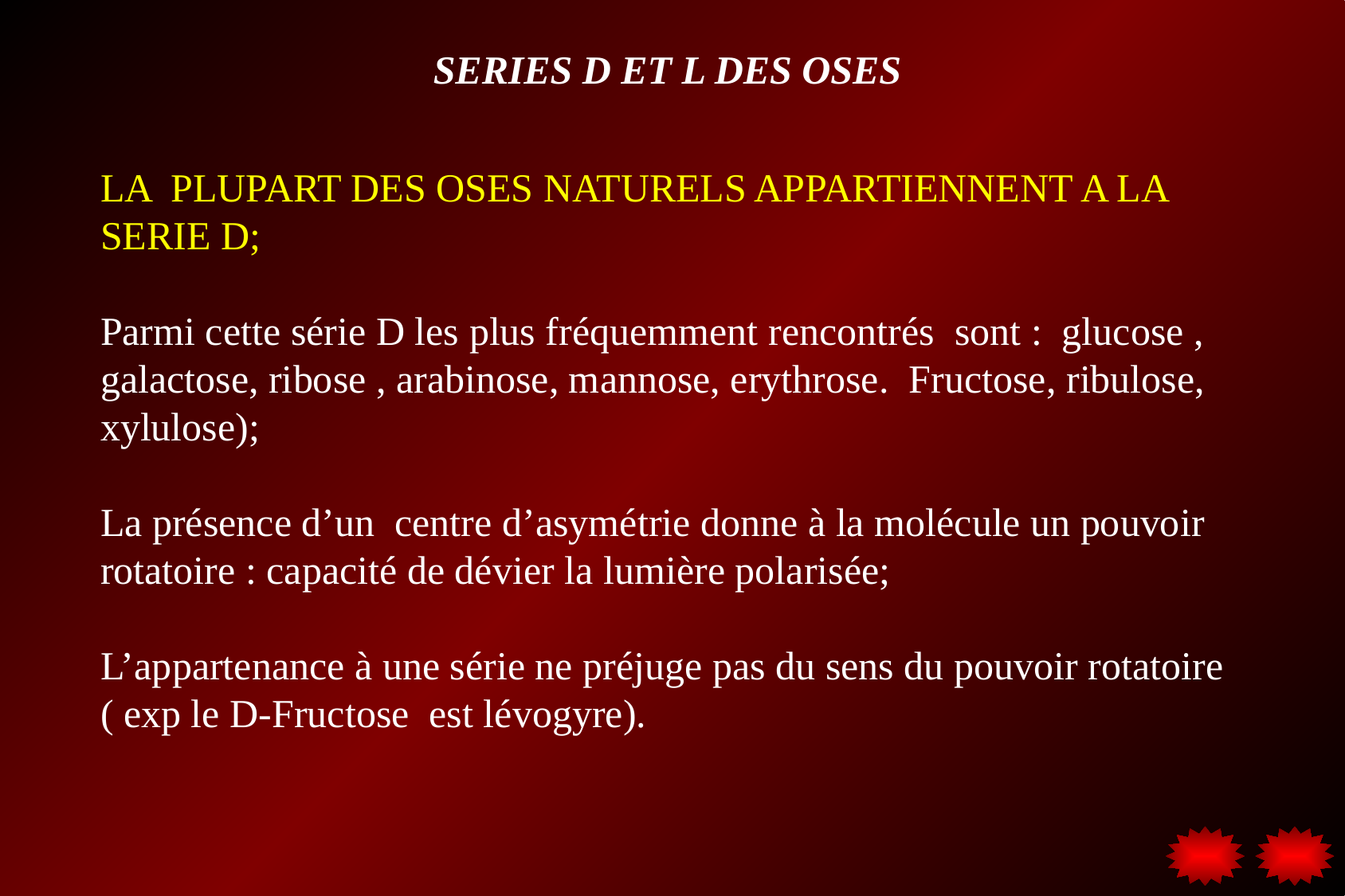

# SERIES D ET L DES OSES
LA  PLUPART DES OSES NATURELS APPARTIENNENT A LA SERIE D;

Parmi cette série D les plus fréquemment rencontrés  sont :  glucose , galactose, ribose , arabinose, mannose, erythrose.  Fructose, ribulose, xylulose);

La présence d’un  centre d’asymétrie donne à la molécule un pouvoir rotatoire : capacité de dévier la lumière polarisée;

L’appartenance à une série ne préjuge pas du sens du pouvoir rotatoire     ( exp le D-Fructose  est lévogyre).